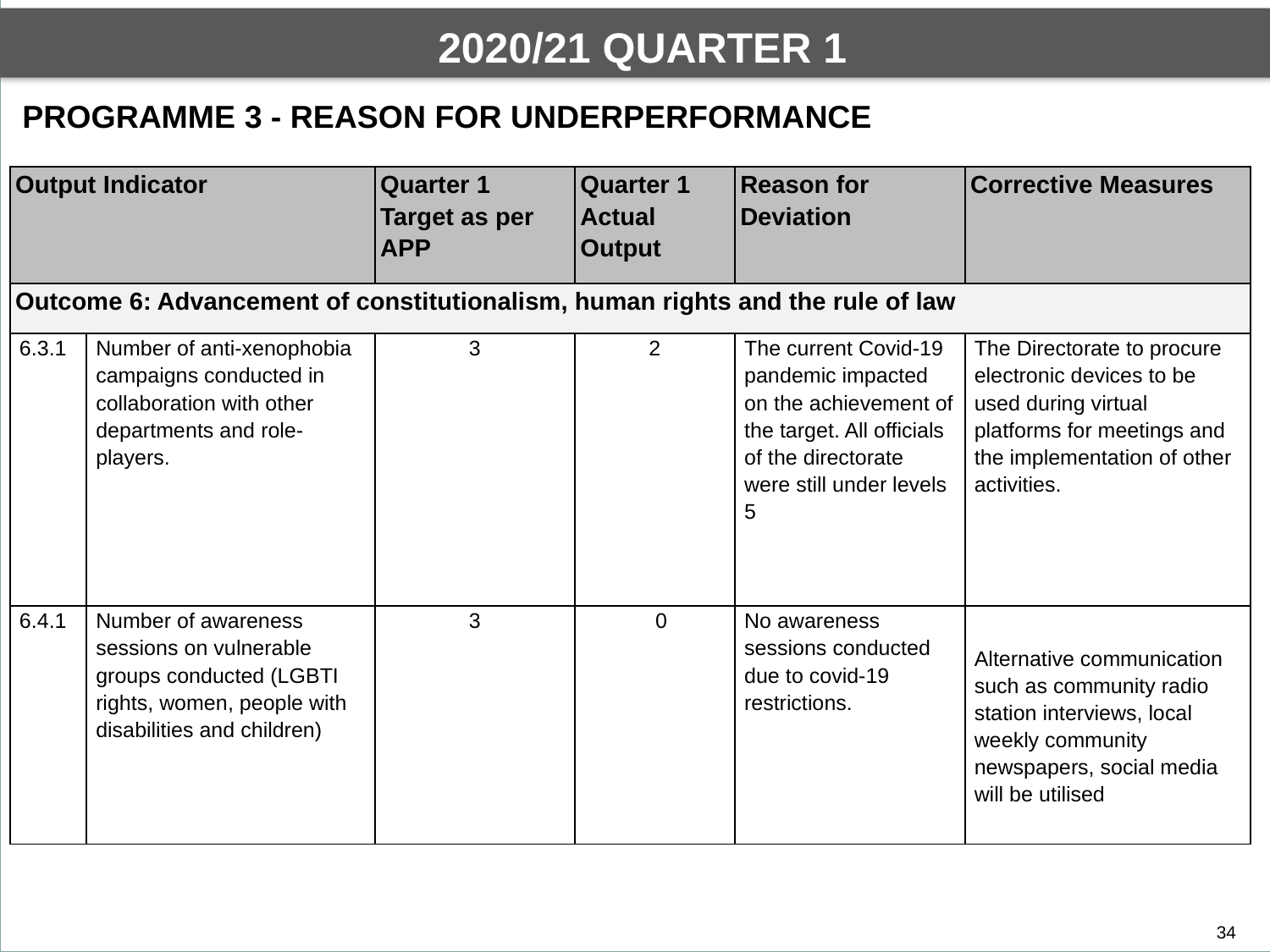

By the end of financial year under review, the Department achieved 57 out of 112 planned targets. This performance translated to 51% of the targets achieved.
2020/21 QUARTER 1
DEPARTMENTAL PERFORMANCE: PROGRAMME 1
PROGRAMME 3 - REASON FOR UNDERPERFORMANCE
| Output Indicator |  | Quarter 1 Target as per APP | Quarter 1 Actual Output | Reason for Deviation | Corrective Measures |
| --- | --- | --- | --- | --- | --- |
| Outcome 6: Advancement of constitutionalism, human rights and the rule of law |  |  |  |  |  |
| 6.3.1 | Number of anti-xenophobia campaigns conducted in collaboration with other departments and role-players. | 3 | 2 | The current Covid-19 pandemic impacted on the achievement of the target. All officials of the directorate were still under levels 5 | The Directorate to procure electronic devices to be used during virtual platforms for meetings and the implementation of other activities. |
| 6.4.1 | Number of awareness sessions on vulnerable groups conducted (LGBTI rights, women, people with disabilities and children) | 3 | 0 | No awareness sessions conducted due to covid-19 restrictions. | Alternative communication such as community radio station interviews, local weekly community newspapers, social media will be utilised |
34
34